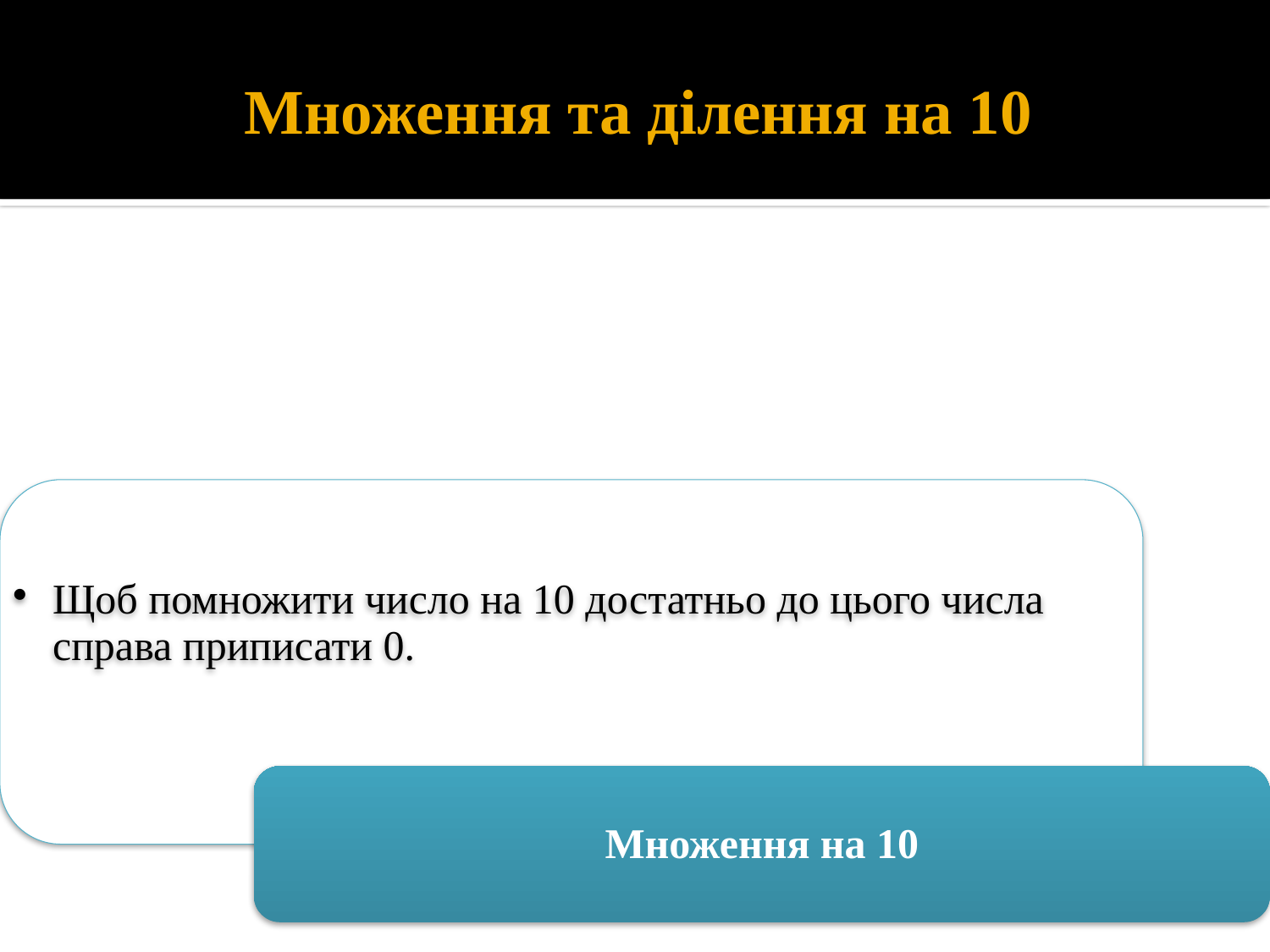

# Множення та ділення на 10
Множення на 10
Щоб помножити число на 10 достатньо до цього числа справа приписати 0.
Ділення на 10